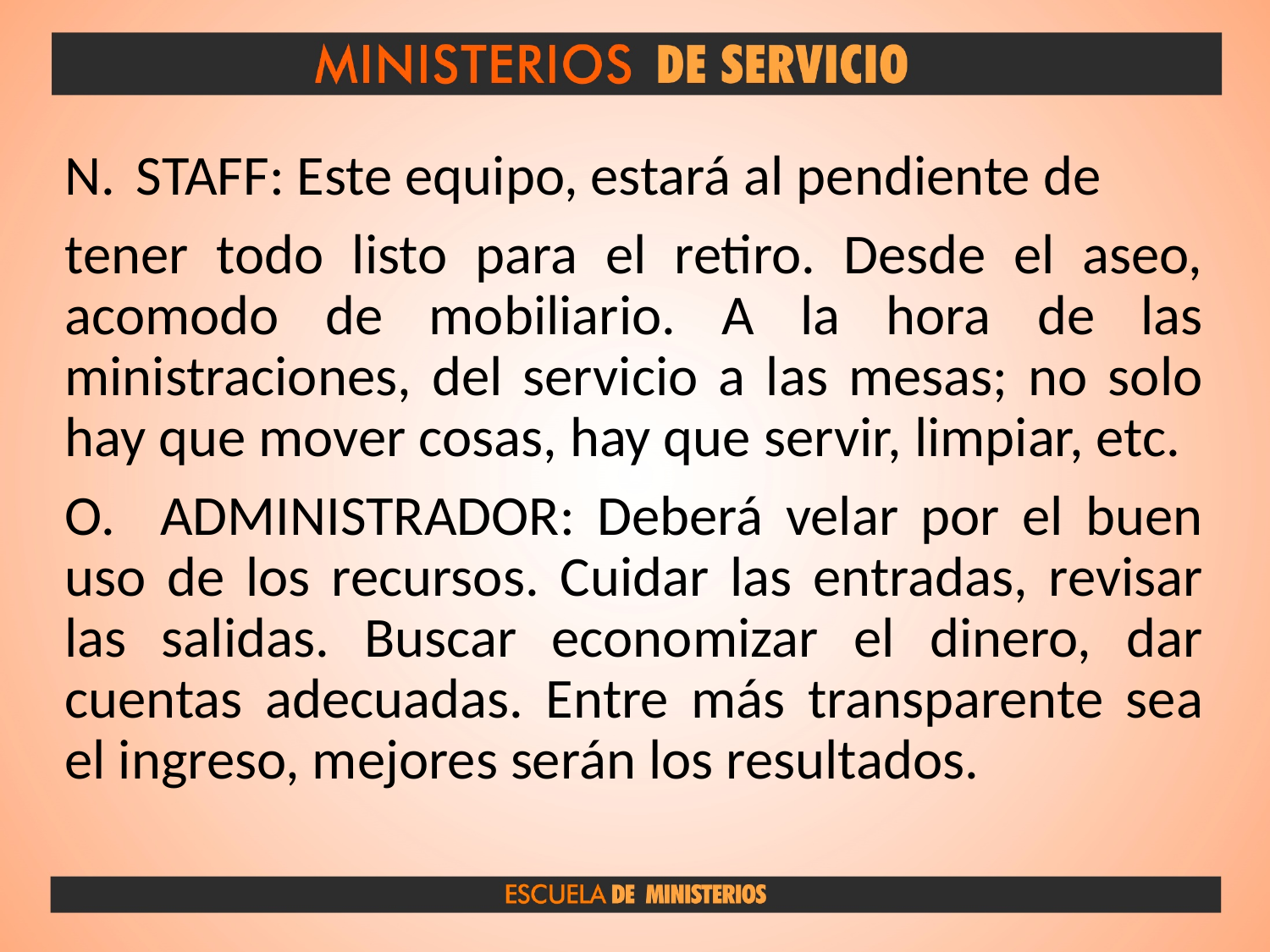

STAFF: Este equipo, estará al pendiente de
tener todo listo para el retiro. Desde el aseo, acomodo de mobiliario. A la hora de las ministraciones, del servicio a las mesas; no solo hay que mover cosas, hay que servir, limpiar, etc.
O.  ADMINISTRADOR: Deberá velar por el buen uso de los recursos. Cuidar las entradas, revisar las salidas. Buscar economizar el dinero, dar cuentas adecuadas. Entre más transparente sea el ingreso, mejores serán los resultados.